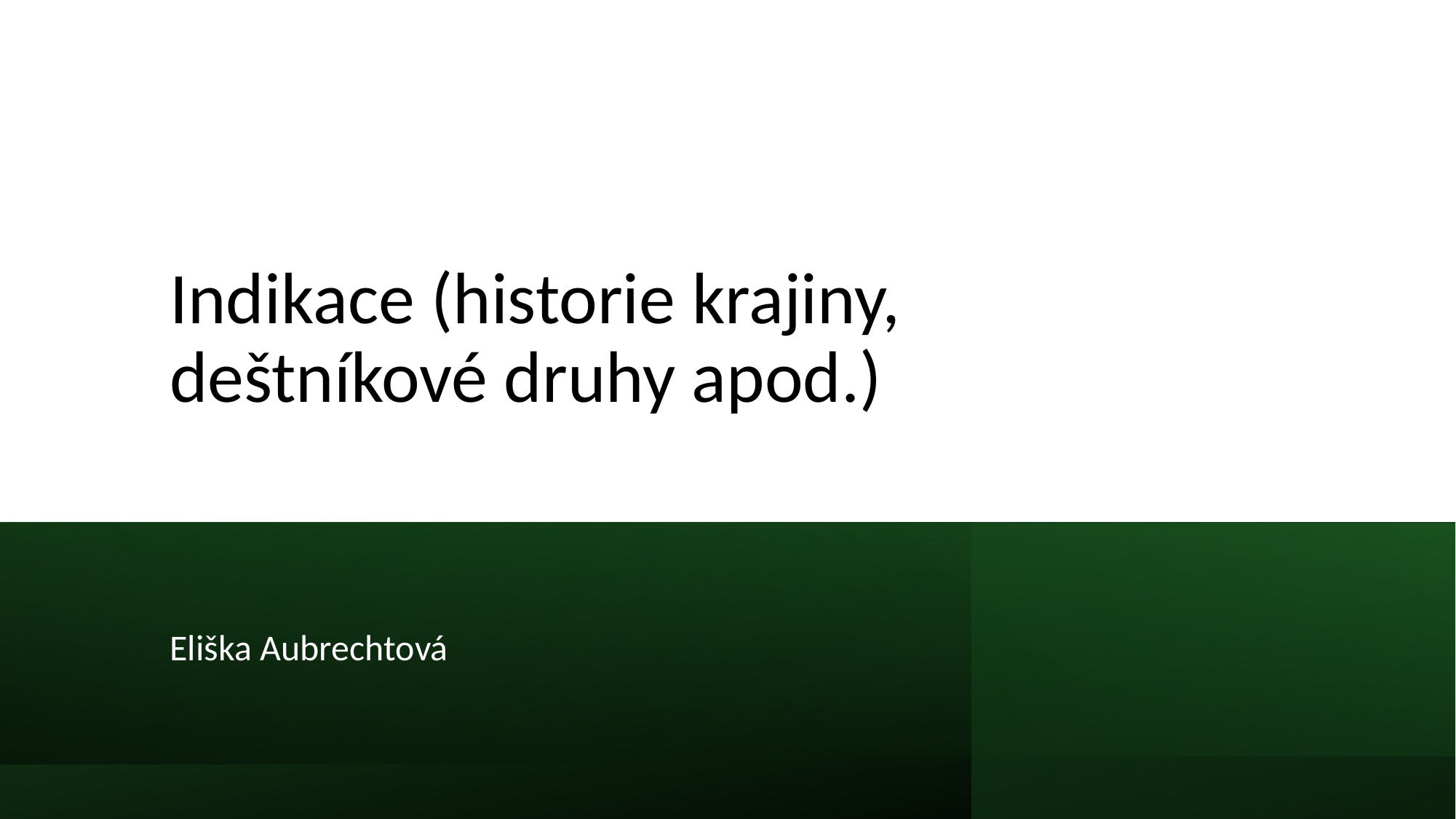

# Indikace (historie krajiny, deštníkové druhy apod.)

Eliška Aubrechtová